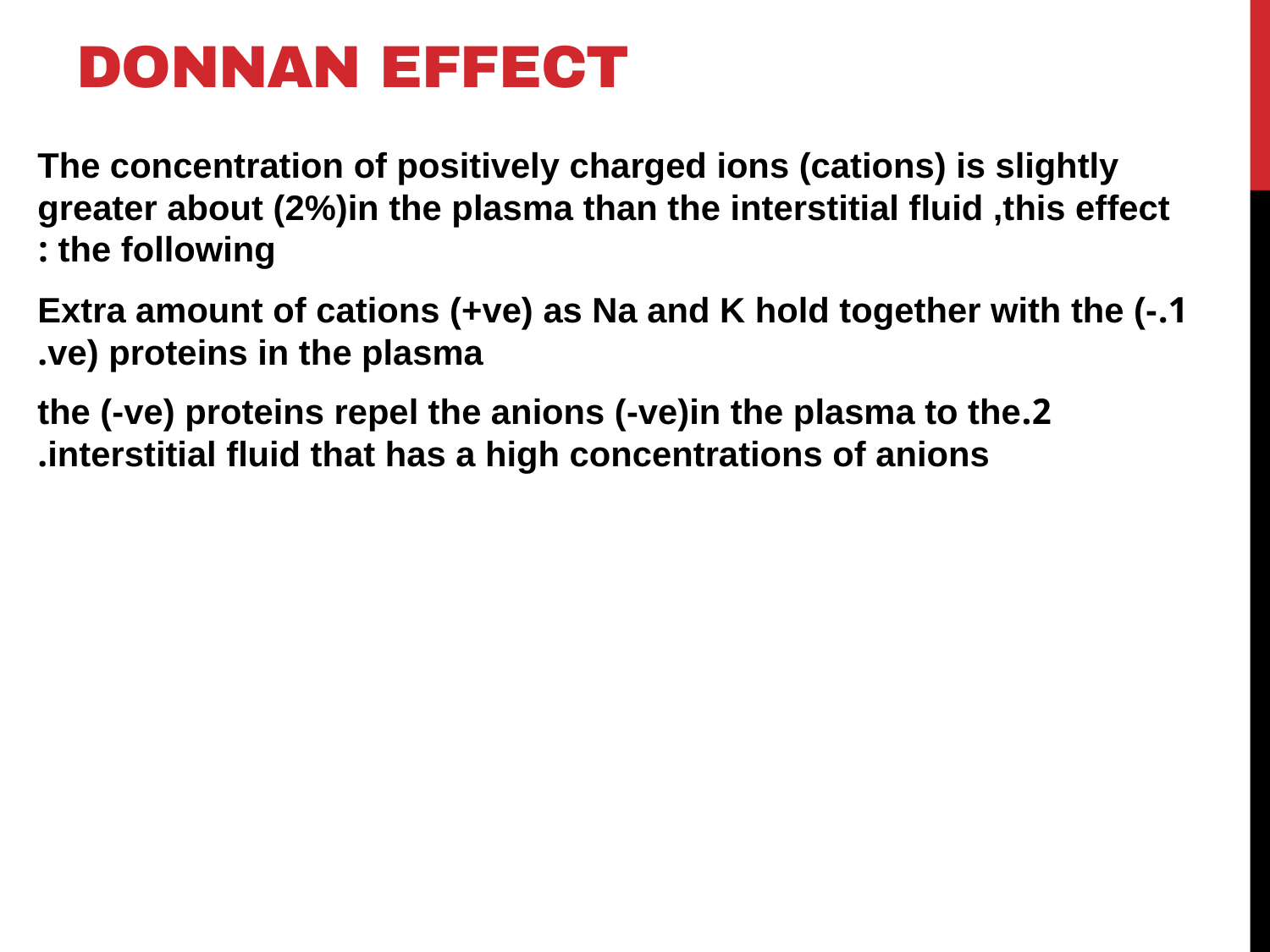

# Donnan effect
 The concentration of positively charged ions (cations) is slightly greater about (2%)in the plasma than the interstitial fluid ,this effect the following :
	1.Extra amount of cations (+ve) as Na and K hold together with the (-ve) proteins in the plasma.
	2.the (-ve) proteins repel the anions (-ve)in the plasma to the interstitial fluid that has a high concentrations of anions.